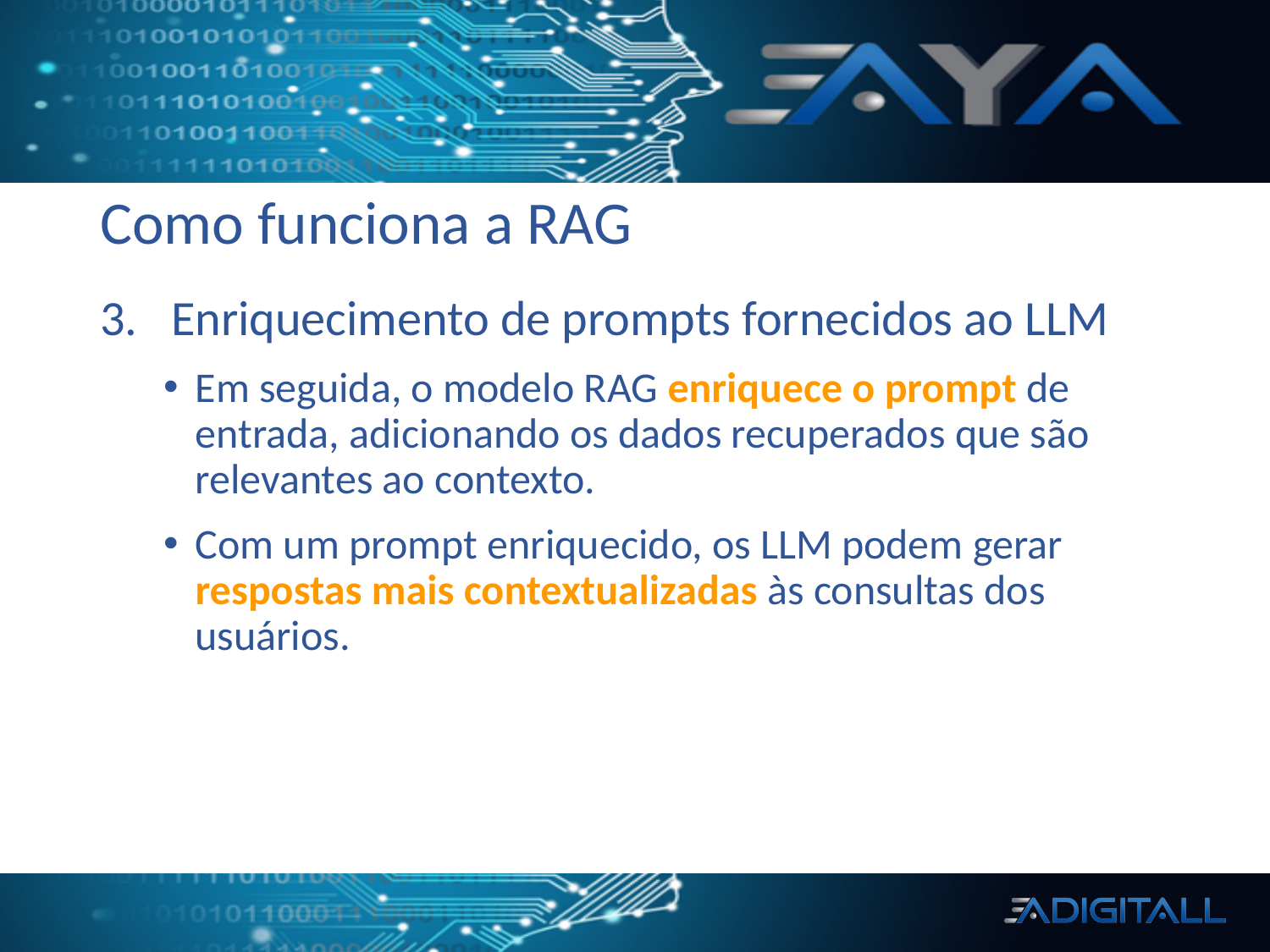

# Como funciona a RAG
Enriquecimento de prompts fornecidos ao LLM
Em seguida, o modelo RAG enriquece o prompt de entrada, adicionando os dados recuperados que são relevantes ao contexto.
Com um prompt enriquecido, os LLM podem gerar respostas mais contextualizadas às consultas dos usuários.